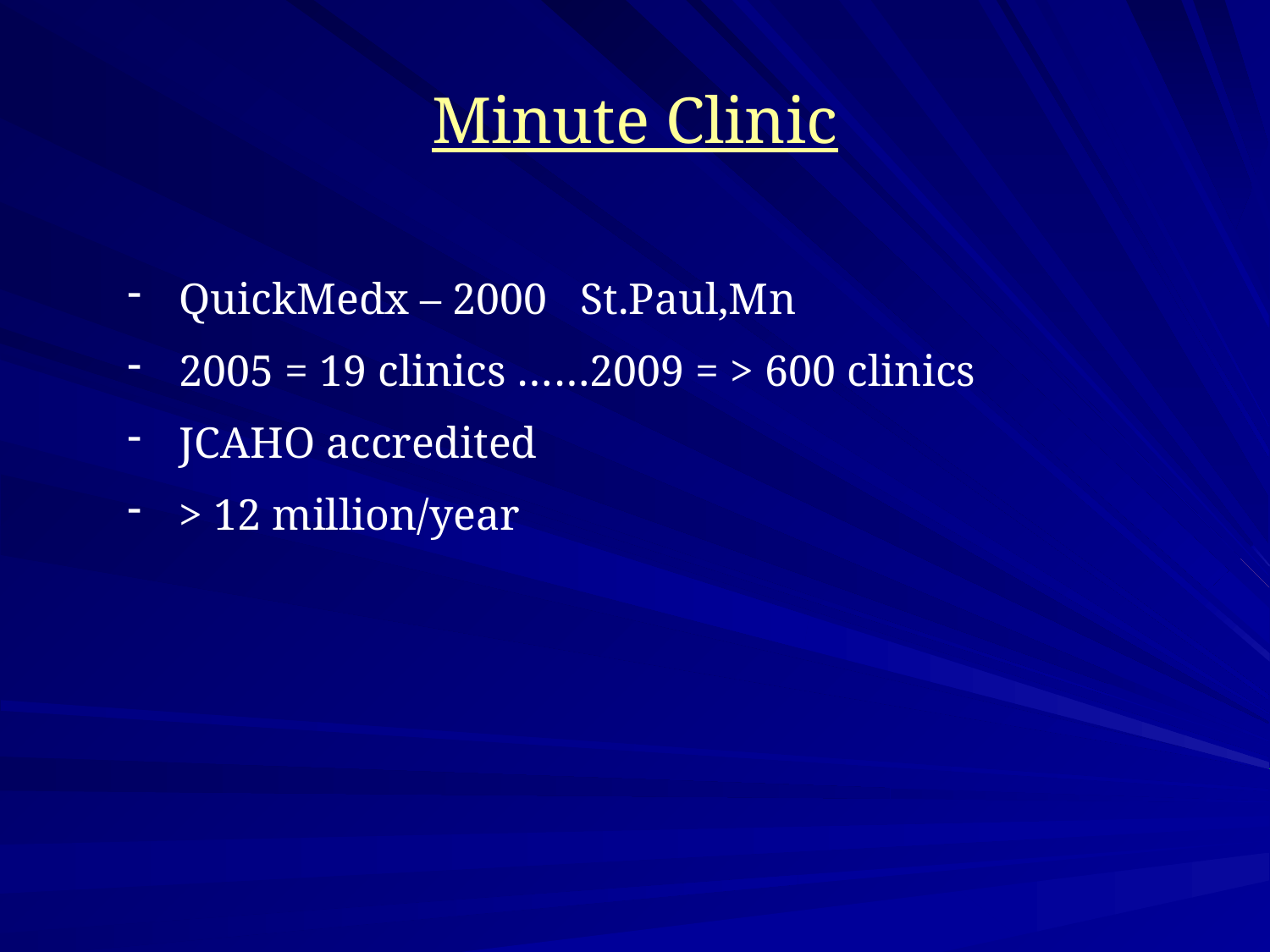

# Minute Clinic
  QuickMedx – 2000   St.Paul,Mn
  2005 = 19 clinics ……2009 = > 600 clinics
  JCAHO accredited
  > 12 million/year